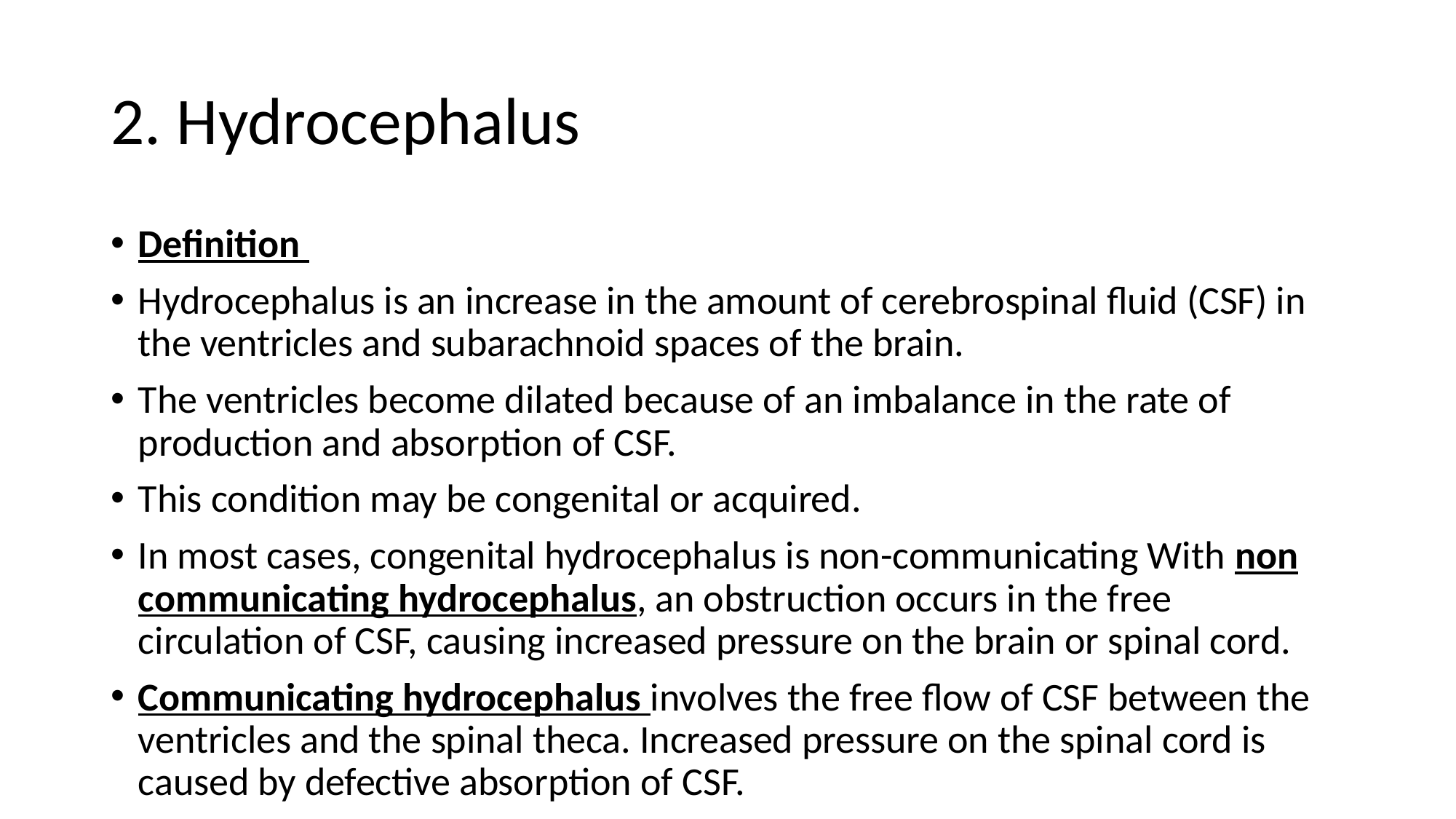

# 2. Hydrocephalus
Definition
Hydrocephalus is an increase in the amount of cerebrospinal fluid (CSF) in the ventricles and subarachnoid spaces of the brain.
The ventricles become dilated because of an imbalance in the rate of production and absorption of CSF.
This condition may be congenital or acquired.
In most cases, congenital hydrocephalus is non-communicating With non communicating hydrocephalus, an obstruction occurs in the free circulation of CSF, causing increased pressure on the brain or spinal cord.
Communicating hydrocephalus involves the free flow of CSF between the ventricles and the spinal theca. Increased pressure on the spinal cord is caused by defective absorption of CSF.